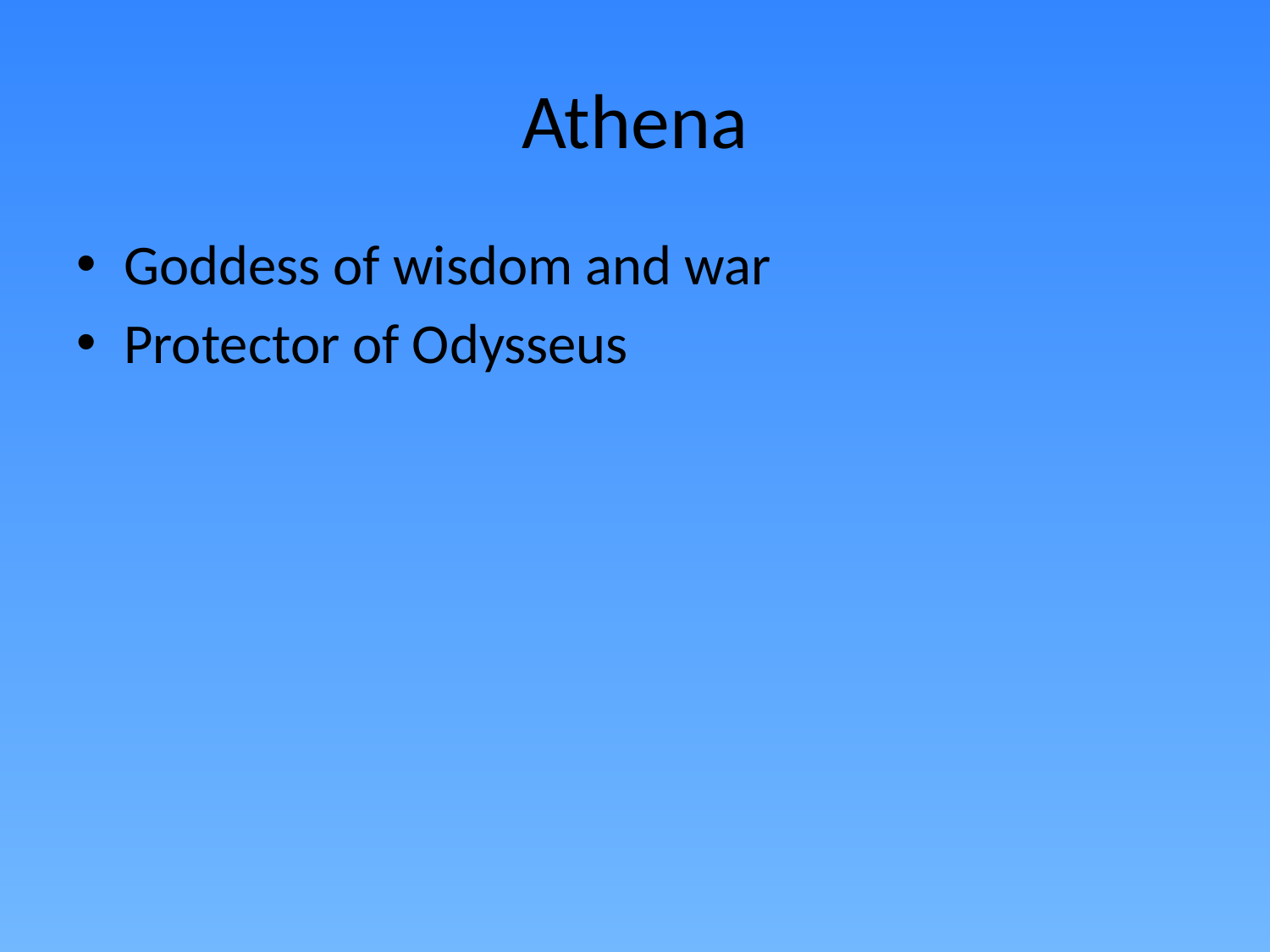

# Athena
Goddess of wisdom and war
Protector of Odysseus